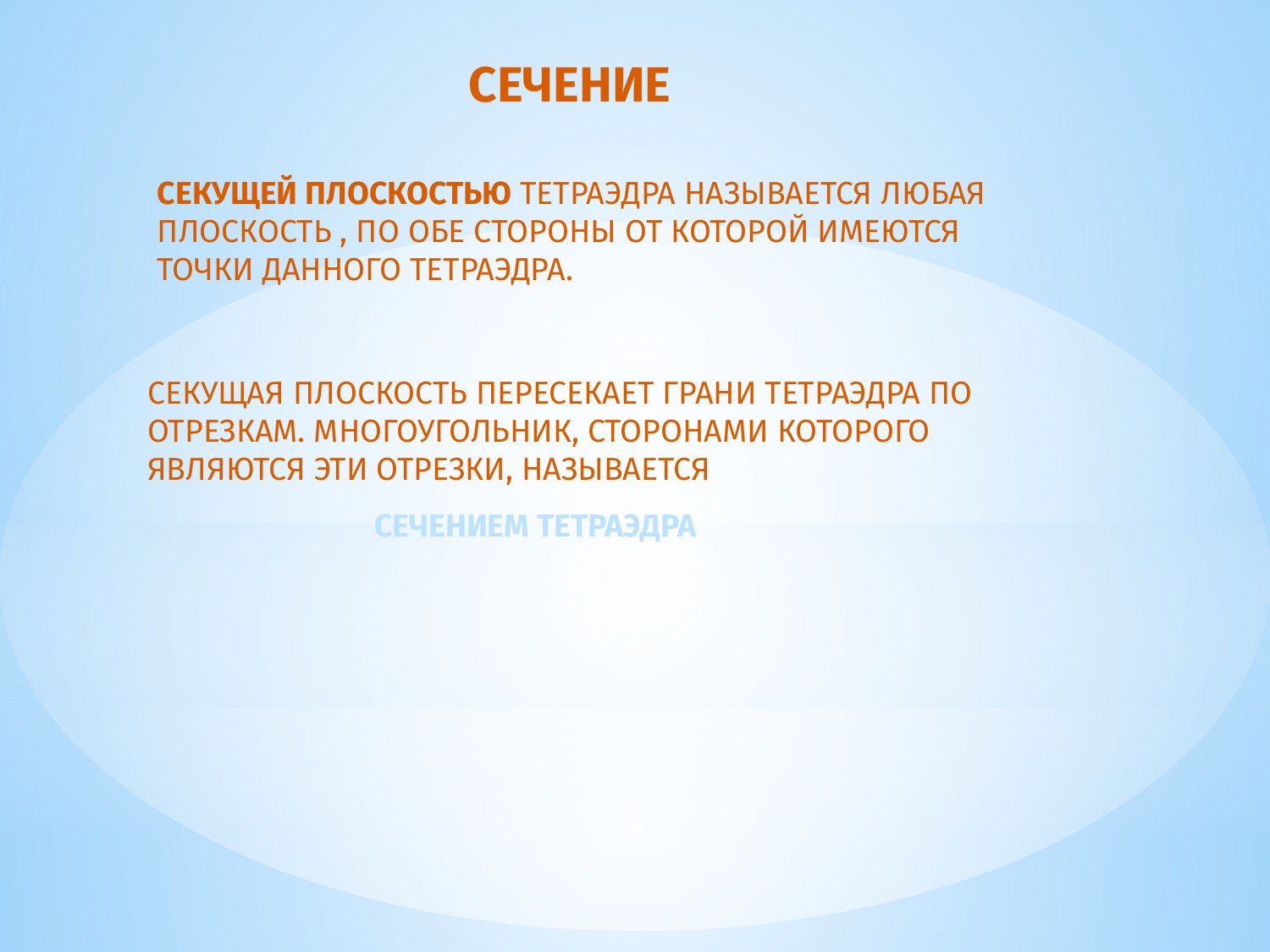

СЕЧЕНИЕ
СЕКУЩЕЙ ПЛОСКОСТЬЮ ТЕТРАЭДРА НАЗЫВАЕТСЯ ЛЮБАЯ ПЛОСКОСТЬ , ПО ОБЕ СТОРОНЫ ОТ КОТОРОЙ ИМЕЮТСЯ ТОЧКИ ДАННОГО ТЕТРАЭДРА.
СЕКУЩАЯ ПЛОСКОСТЬ ПЕРЕСЕКАЕТ ГРАНИ ТЕТРАЭДРА ПО ОТРЕЗКАМ. МНОГОУГОЛЬНИК, СТОРОНАМИ КОТОРОГО ЯВЛЯЮТСЯ ЭТИ ОТРЕЗКИ, НАЗЫВАЕТСЯ
СЕЧЕНИЕМ ТЕТРАЭДРА